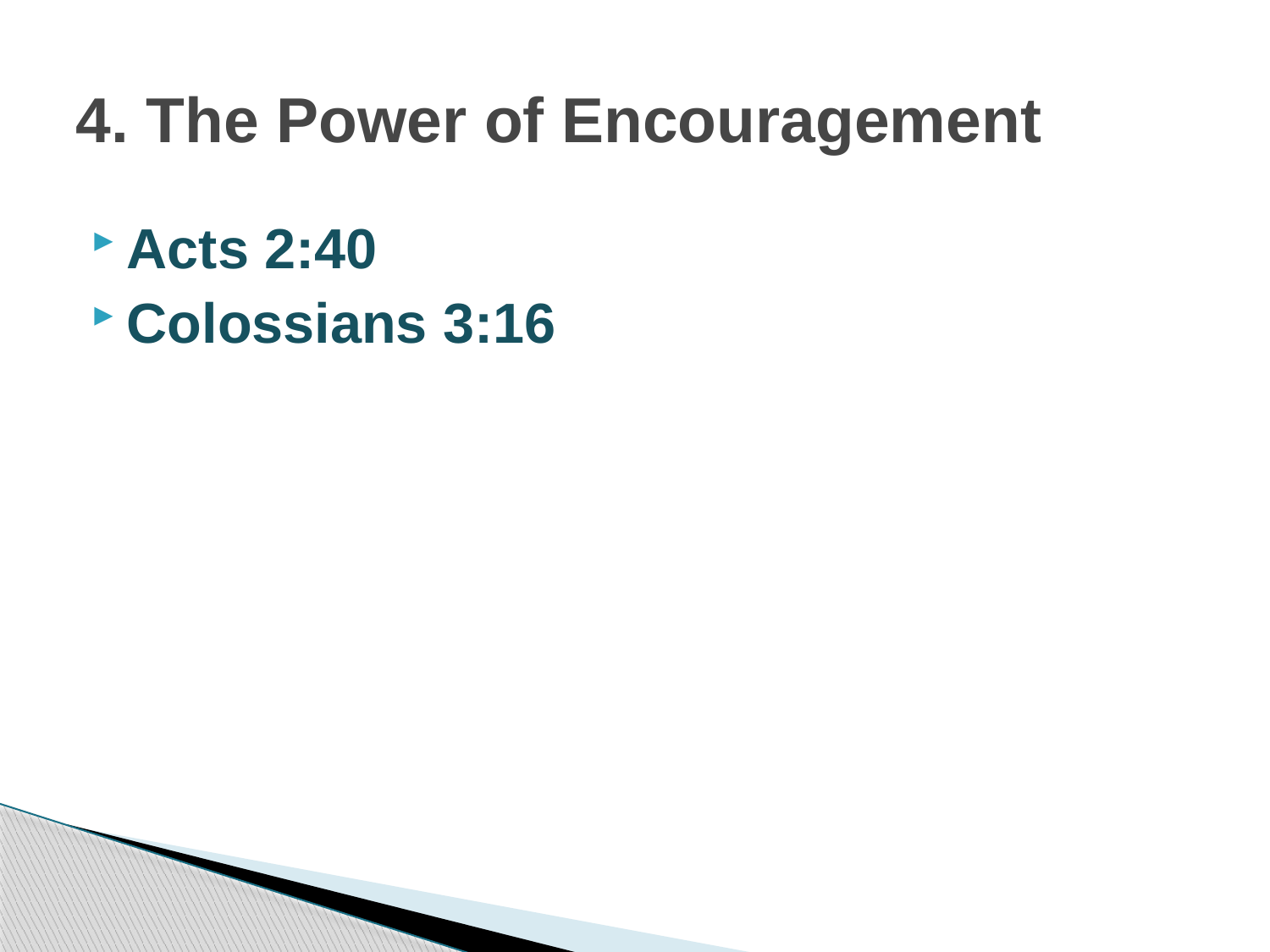

# 4. The Power of Encouragement
Acts 2:40
Colossians 3:16